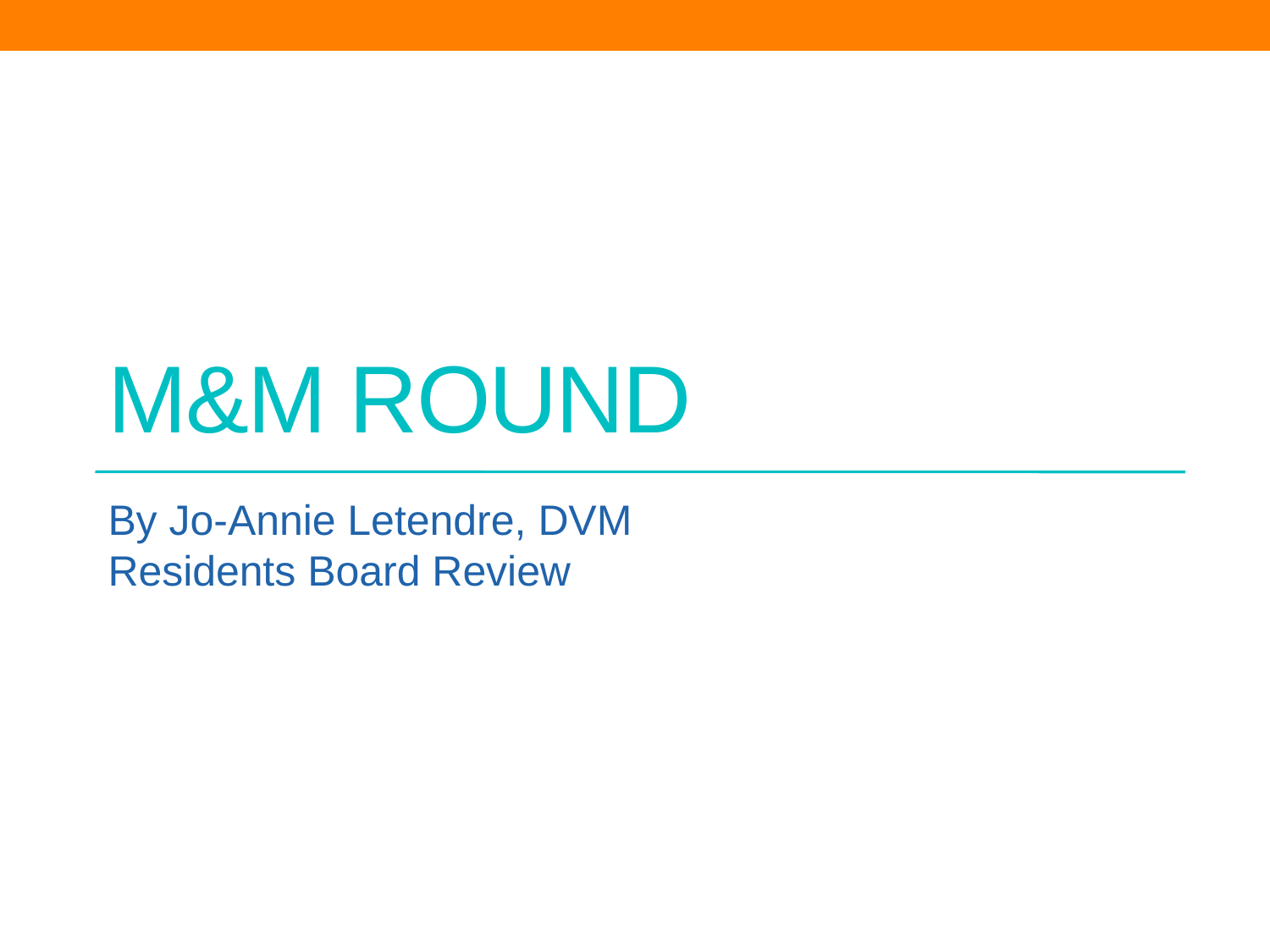

# M&M ROUND
By Jo-Annie Letendre, DVM
Residents Board Review